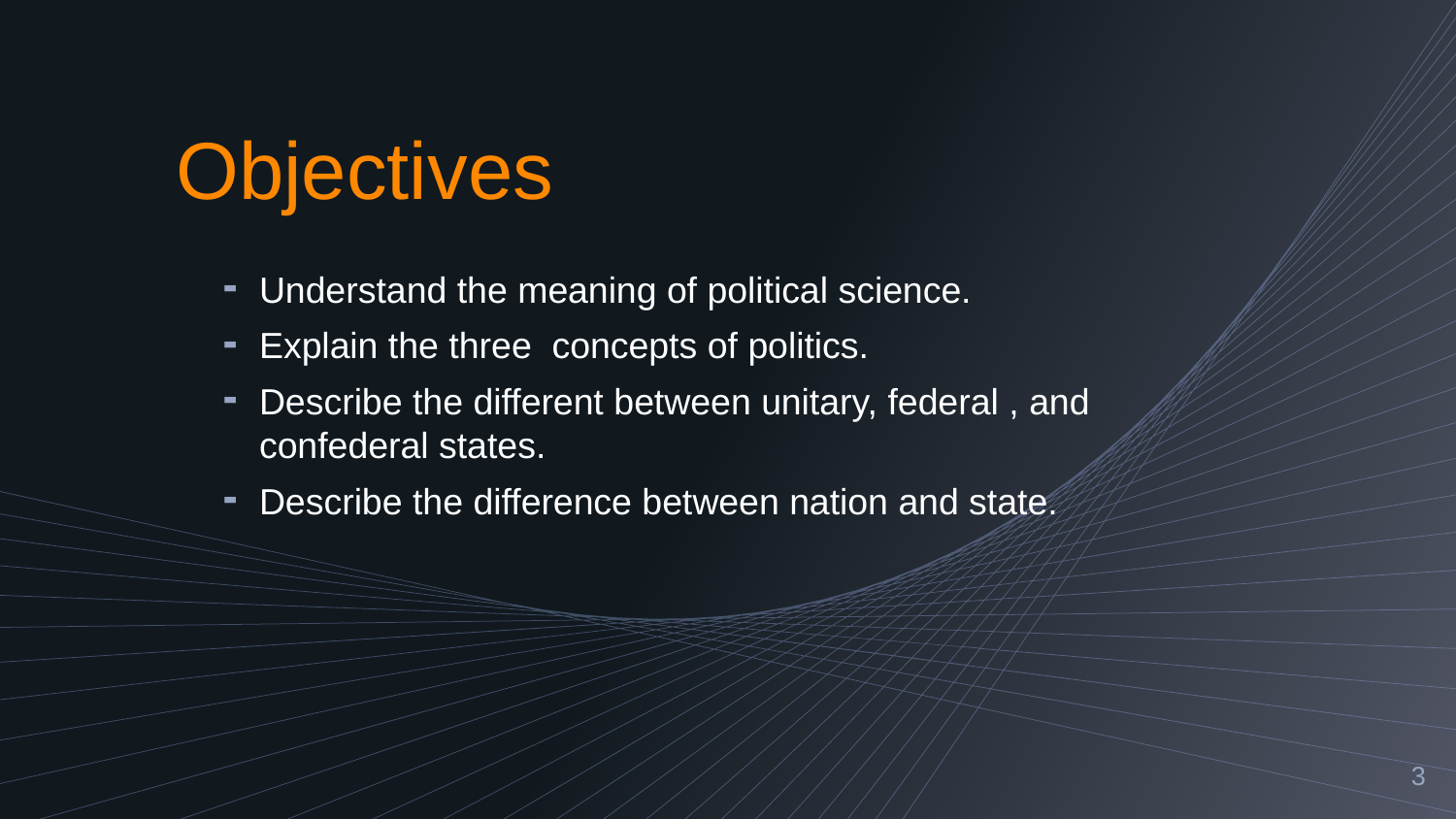

Objectives
Understand the meaning of political science.
Explain the three  concepts of politics.
Describe the different between unitary, federal , and confederal states.
Describe the difference between nation and state.

3